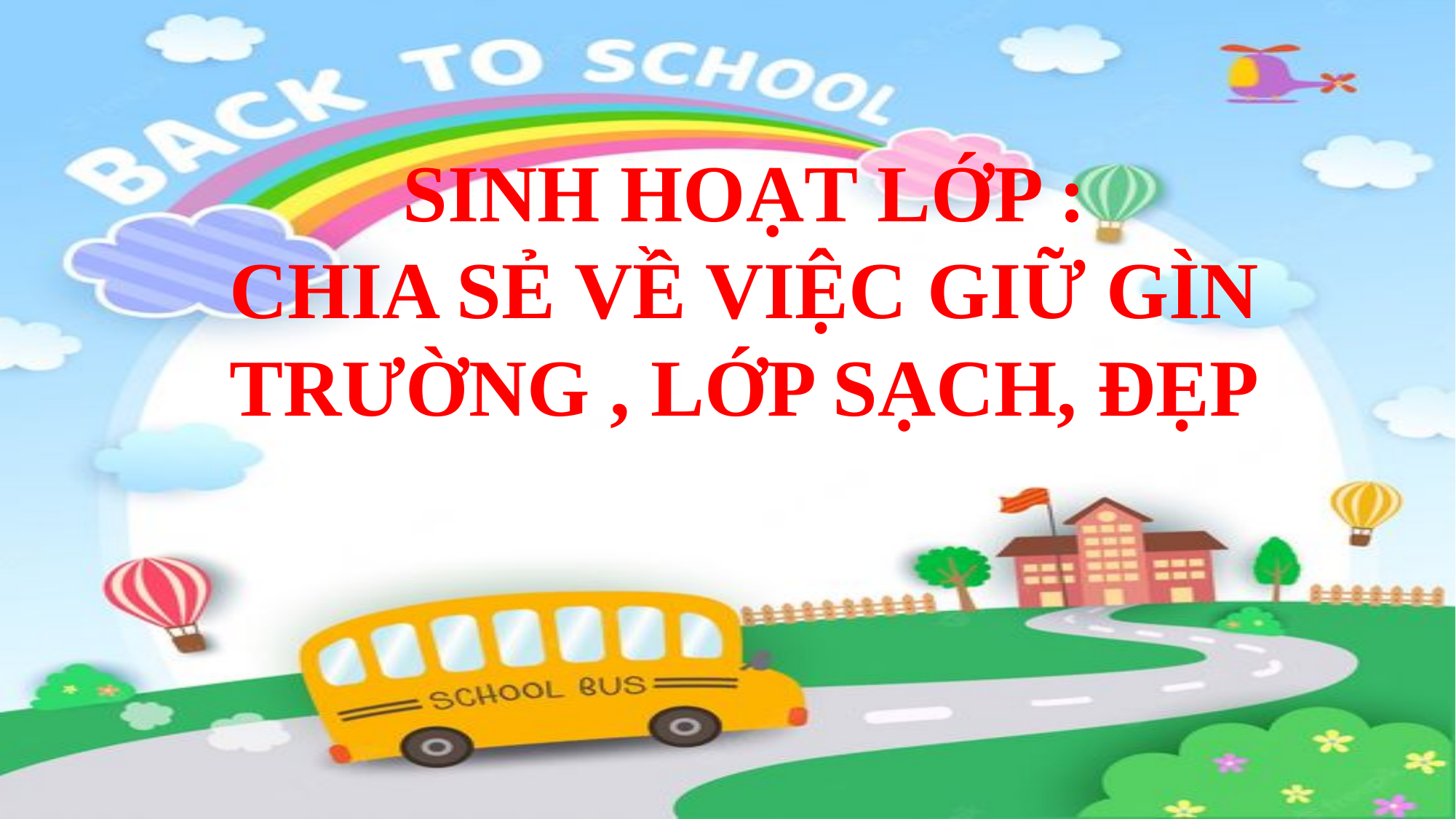

SINH HOẠT LỚP :
CHIA SẺ VỀ VIỆC GIỮ GÌN TRƯỜNG , LỚP SẠCH, ĐẸP